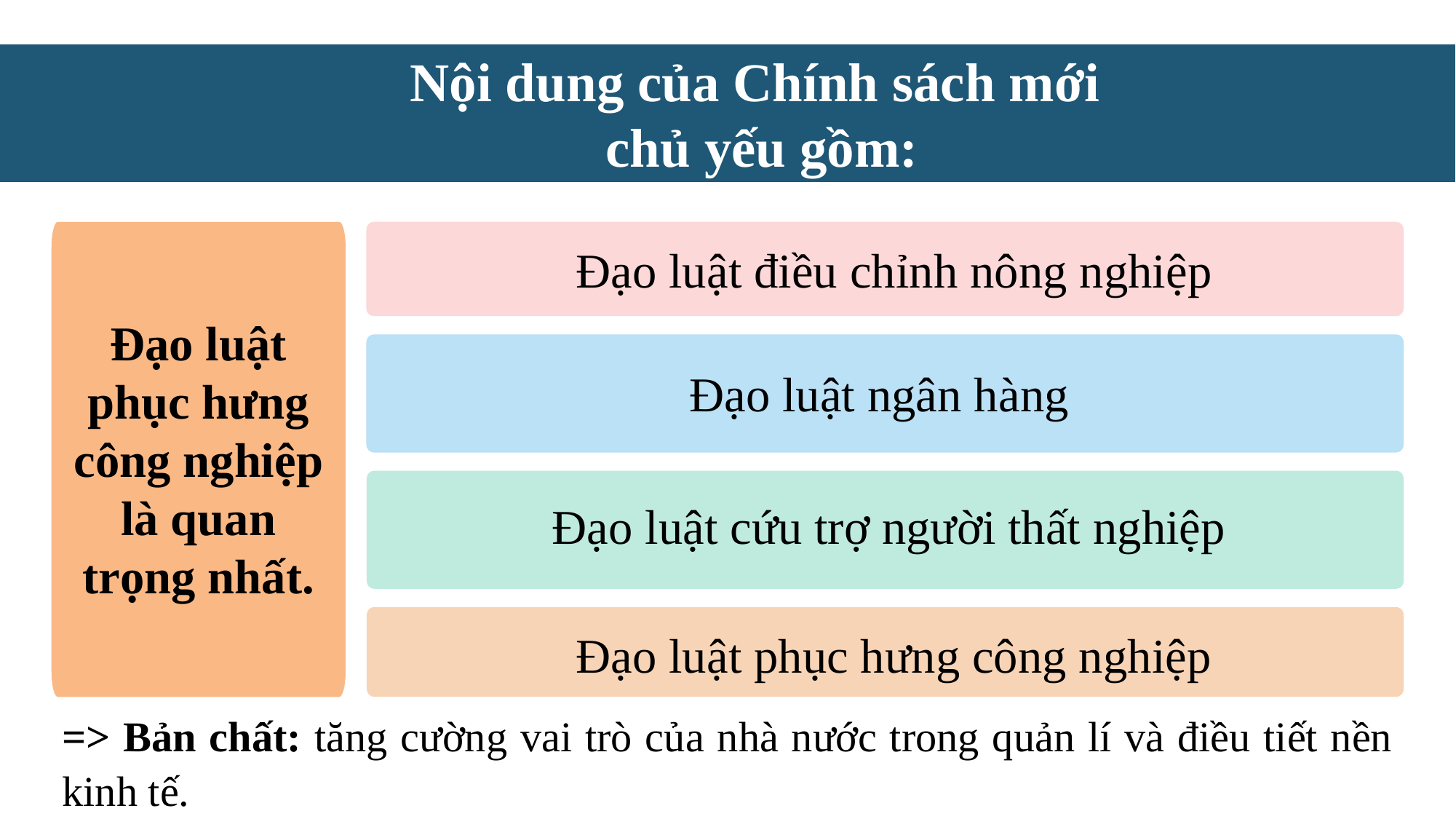

Nội dung của Chính sách mới
chủ yếu gồm:

Đạo luật điều chỉnh nông nghiệp
Đạo luật phục hưng công nghiệp là quan trọng nhất.

Đạo luật ngân hàng

Đạo luật cứu trợ người thất nghiệp

Đạo luật phục hưng công nghiệp
=> Bản chất: tăng cường vai trò của nhà nước trong quản lí và điều tiết nền kinh tế.